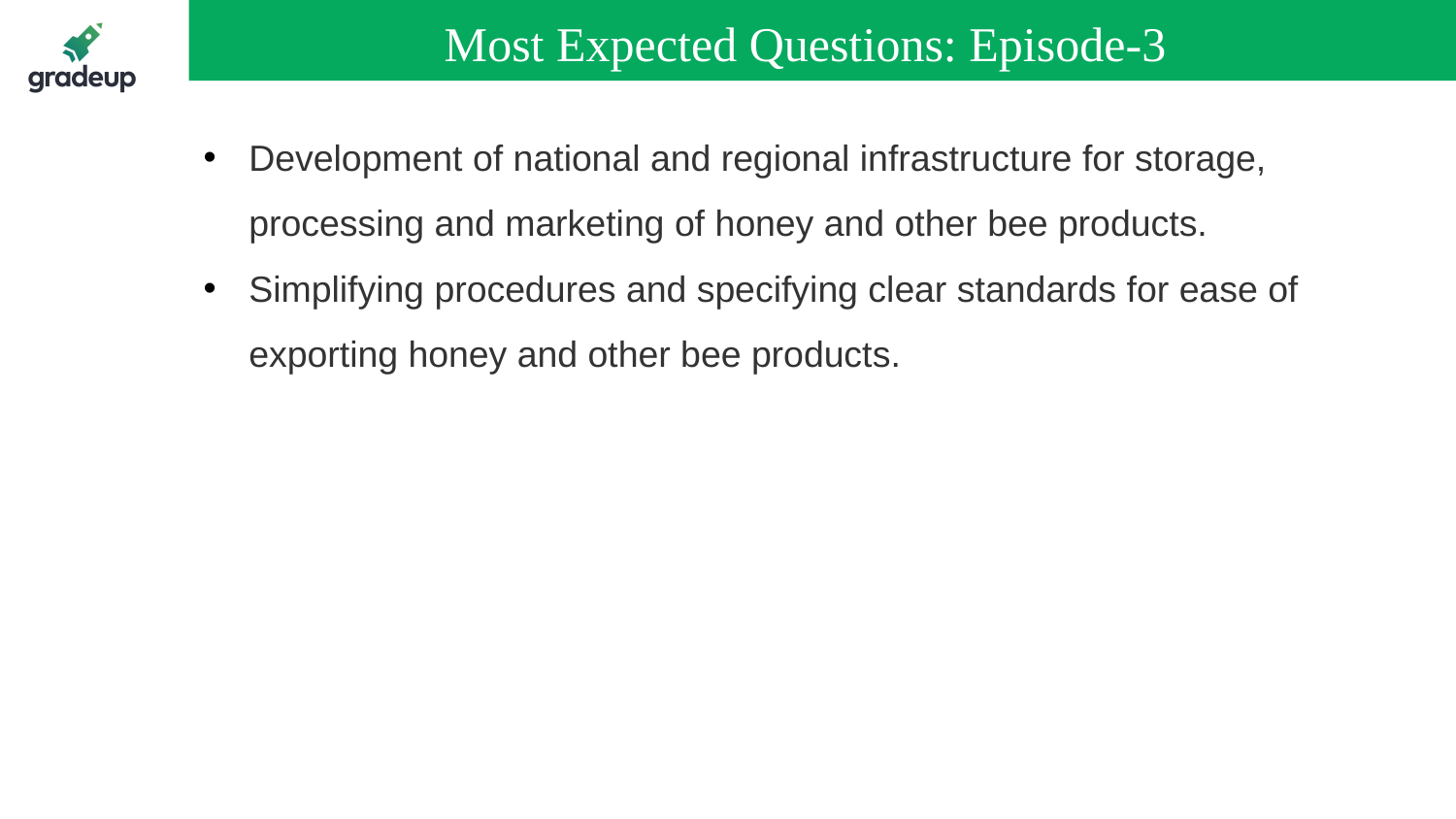

Most Expected Questions: Episode-3
Development of national and regional infrastructure for storage, processing and marketing of honey and other bee products.
Simplifying procedures and specifying clear standards for ease of exporting honey and other bee products.